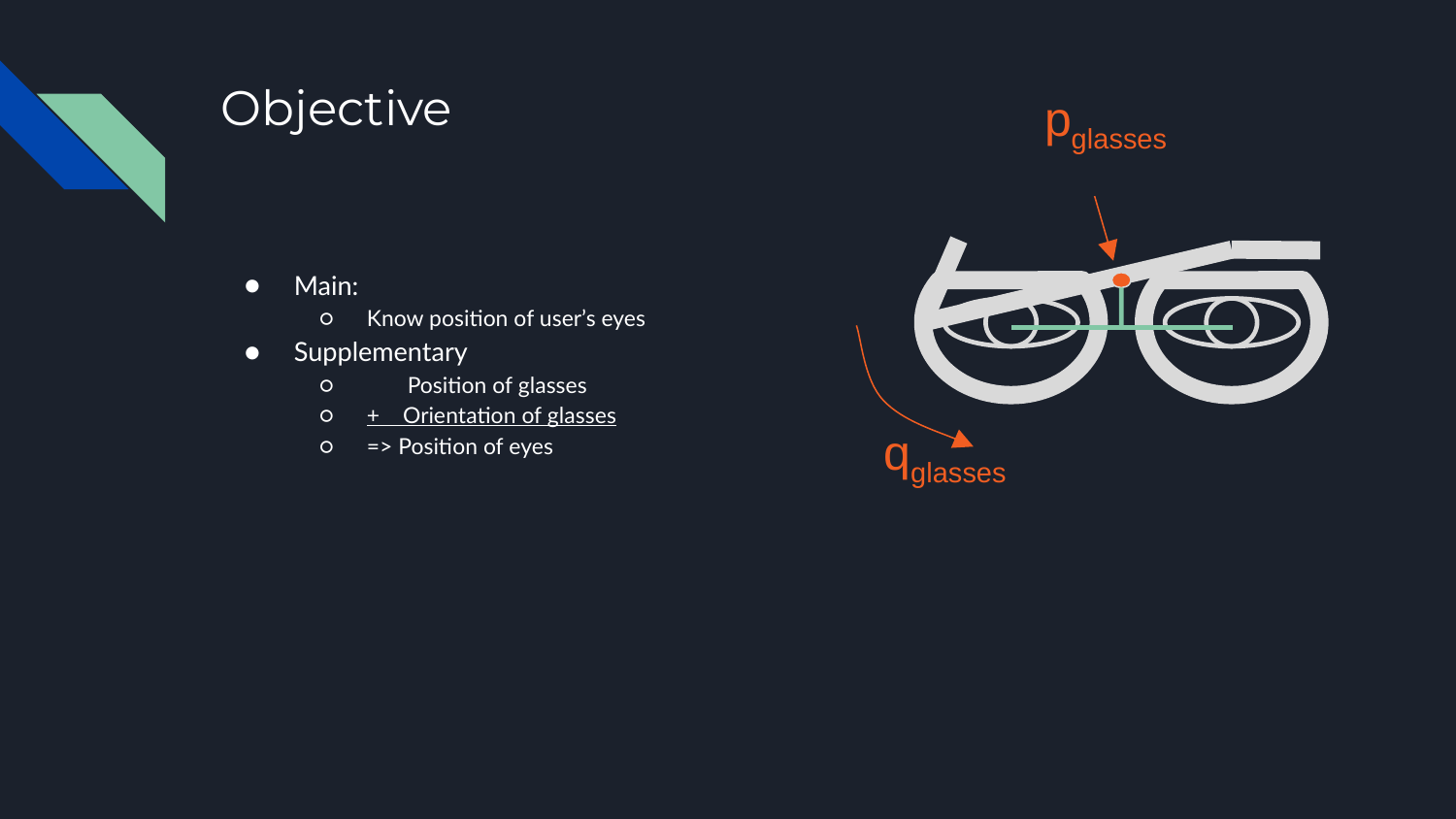

# Objective
pglasses
Main:
Know position of user’s eyes
Supplementary
       Position of glasses
+    Orientation of glasses
=> Position of eyes

qglasses